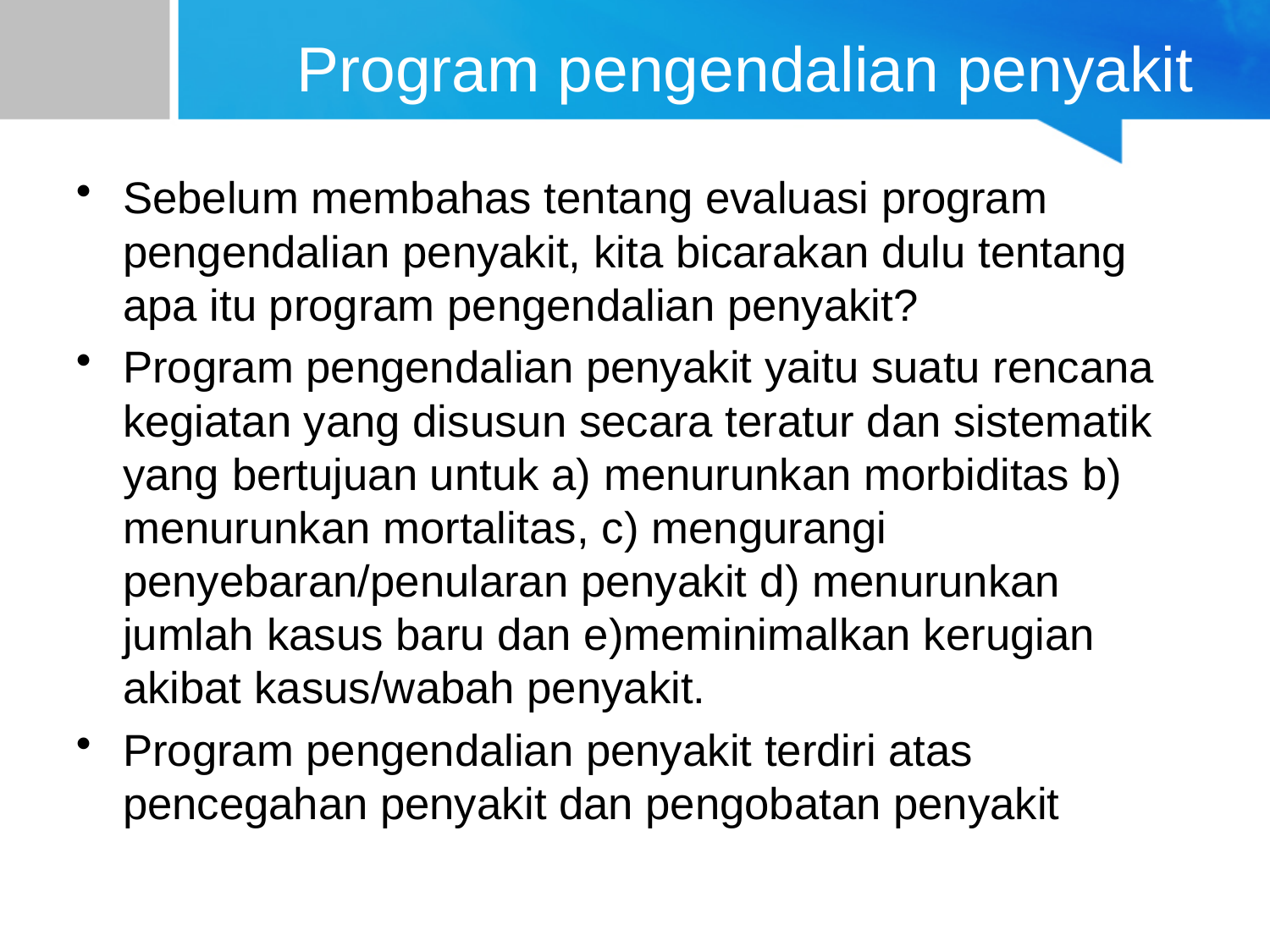

# Program pengendalian penyakit
Sebelum membahas tentang evaluasi program pengendalian penyakit, kita bicarakan dulu tentang apa itu program pengendalian penyakit?
Program pengendalian penyakit yaitu suatu rencana kegiatan yang disusun secara teratur dan sistematik yang bertujuan untuk a) menurunkan morbiditas b) menurunkan mortalitas, c) mengurangi penyebaran/penularan penyakit d) menurunkan jumlah kasus baru dan e)meminimalkan kerugian akibat kasus/wabah penyakit.
Program pengendalian penyakit terdiri atas pencegahan penyakit dan pengobatan penyakit